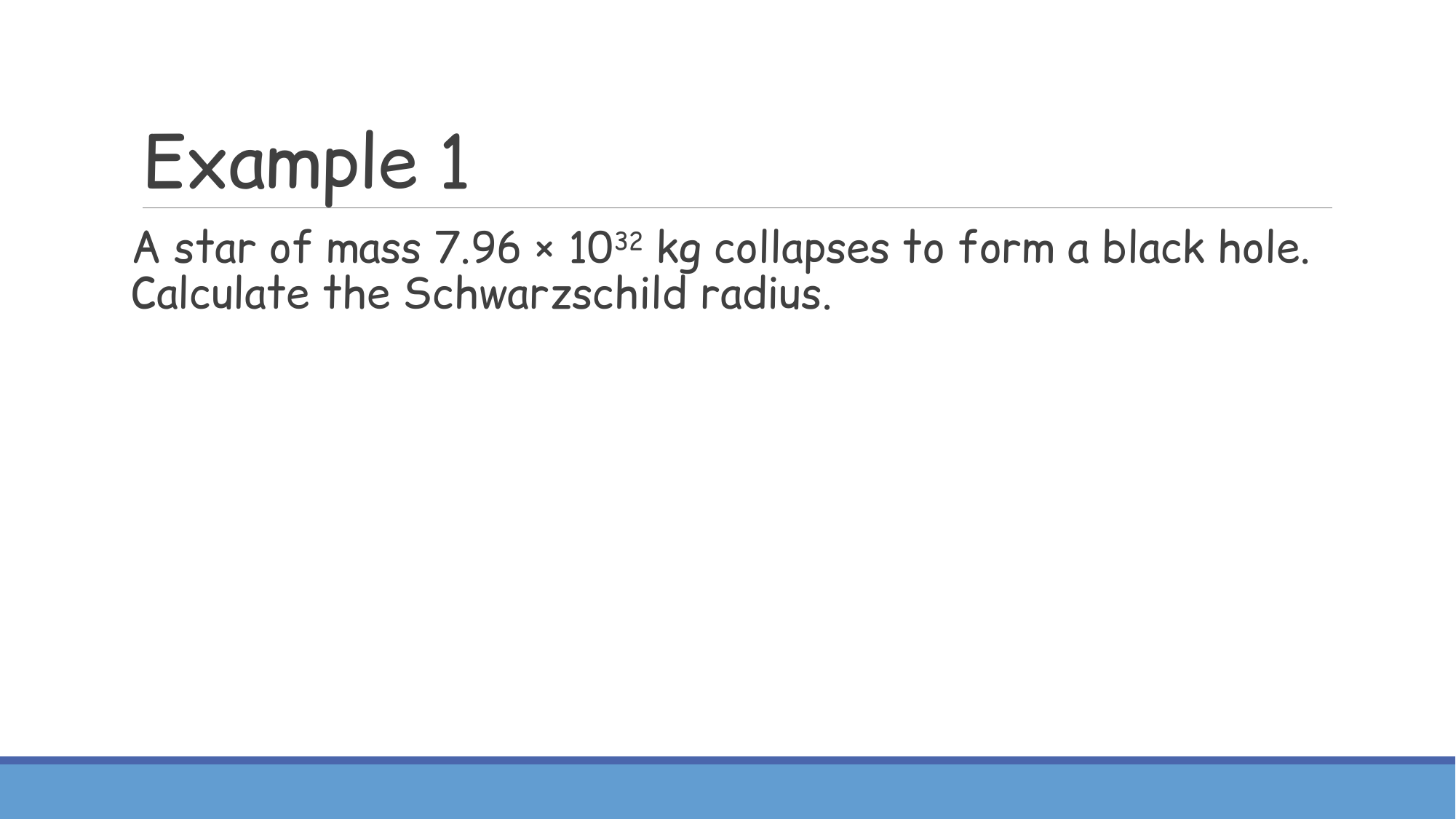

# Example 1
A star of mass 7.96 × 1032 kg collapses to form a black hole. Calculate the Schwarzschild radius.